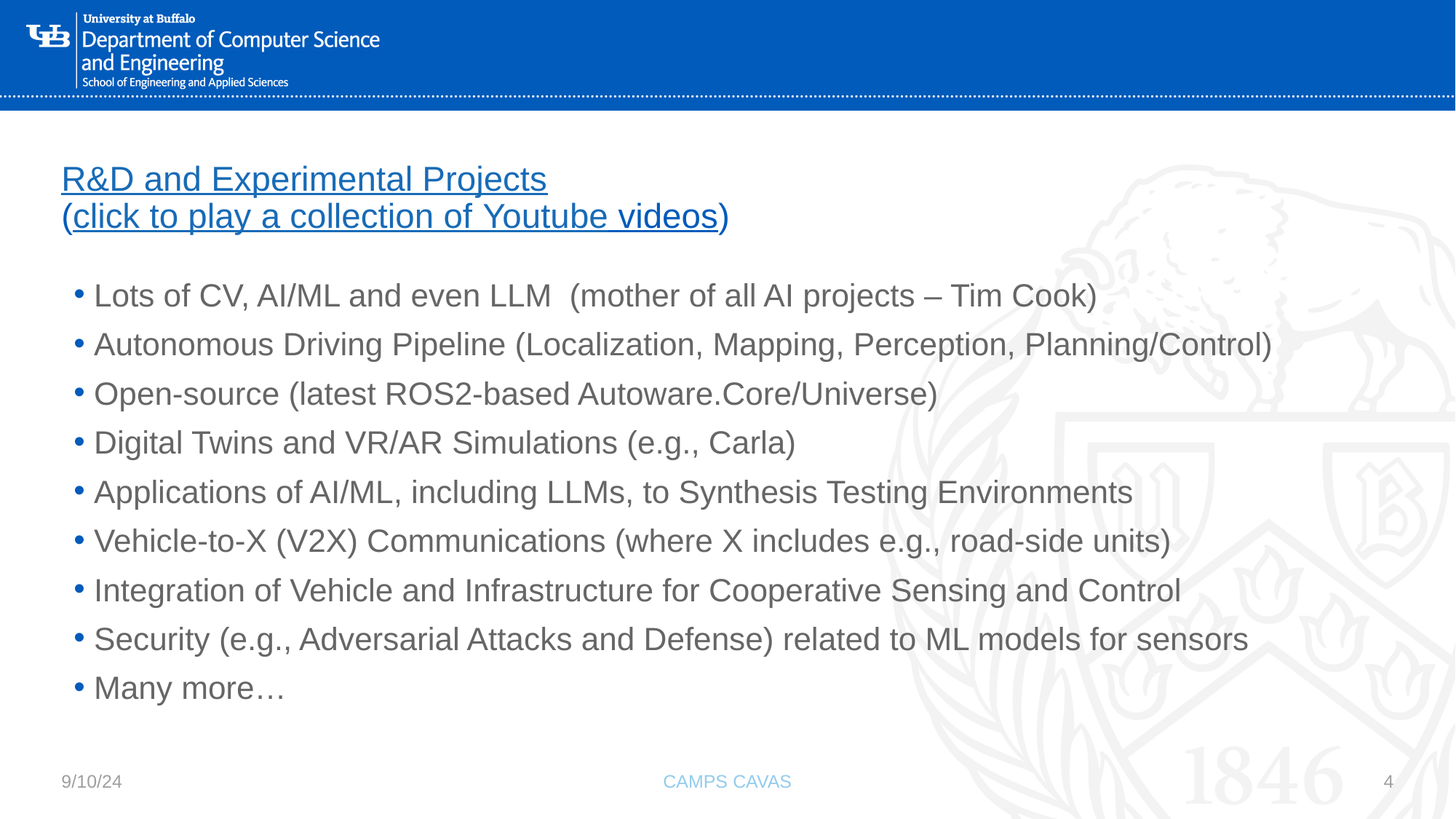

# R&D and Experimental Projects (click to play a collection of Youtube videos)

Lots of CV, AI/ML and even LLM  (mother of all AI projects – Tim Cook)
Autonomous Driving Pipeline (Localization, Mapping, Perception, Planning/Control)
Open-source (latest ROS2-based Autoware.Core/Universe)
Digital Twins and VR/AR Simulations (e.g., Carla)
Applications of AI/ML, including LLMs, to Synthesis Testing Environments
Vehicle-to-X (V2X) Communications (where X includes e.g., road-side units)
Integration of Vehicle and Infrastructure for Cooperative Sensing and Control
Security (e.g., Adversarial Attacks and Defense) related to ML models for sensors
Many more…
9/10/24
CAMPS CAVAS
4